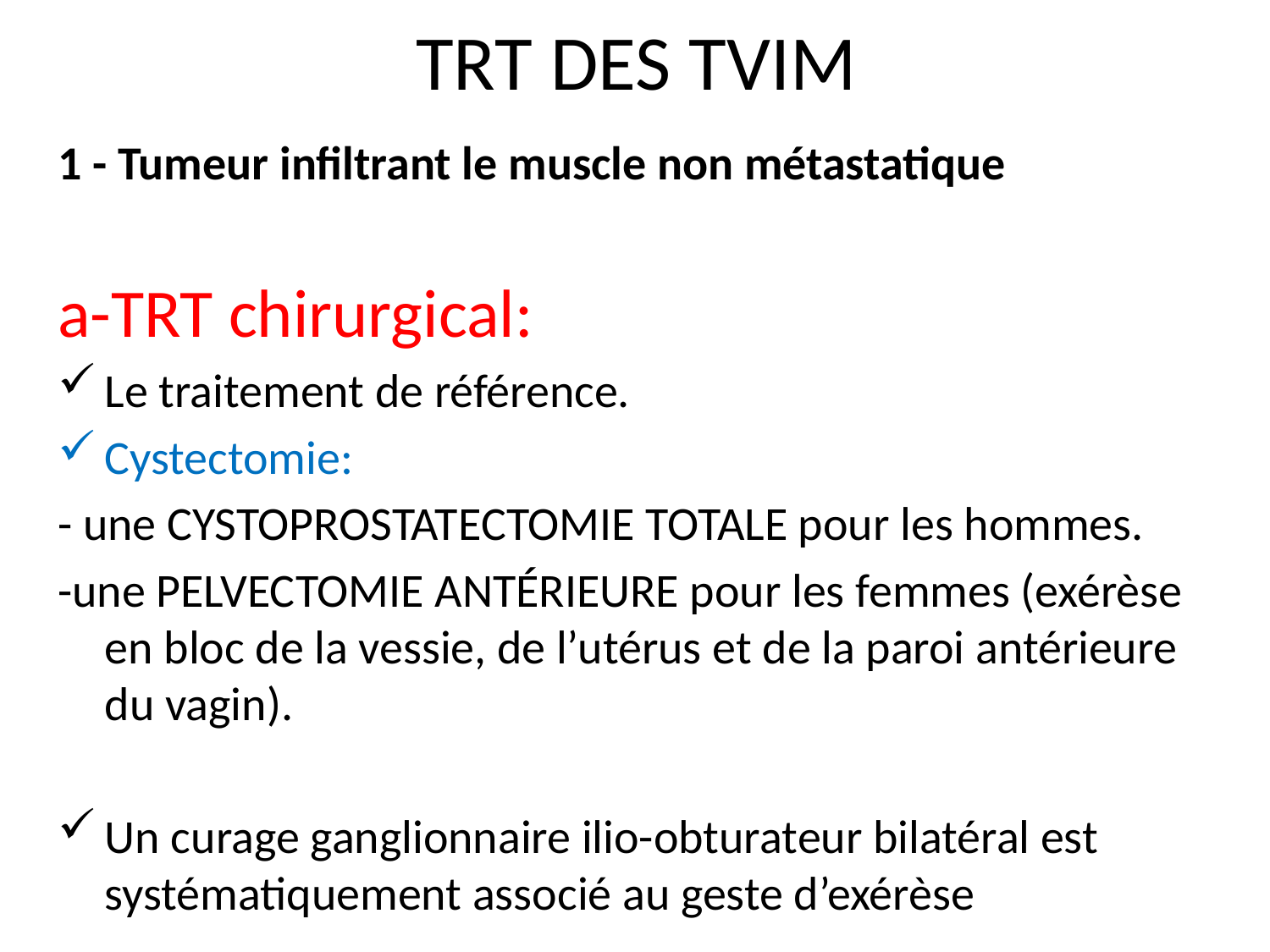

# TRT DES TVIM
1 - Tumeur infiltrant le muscle non métastatique

a-TRT chirurgical:
Le traitement de référence.
Cystectomie:
- une CYSTOPROSTATECTOMIE TOTALE pour les hommes.
-une PELVECTOMIE ANTÉRIEURE pour les femmes (exérèse en bloc de la vessie, de l’utérus et de la paroi antérieure du vagin).

Un curage ganglionnaire ilio-obturateur bilatéral est systématiquement associé au geste d’exérèse